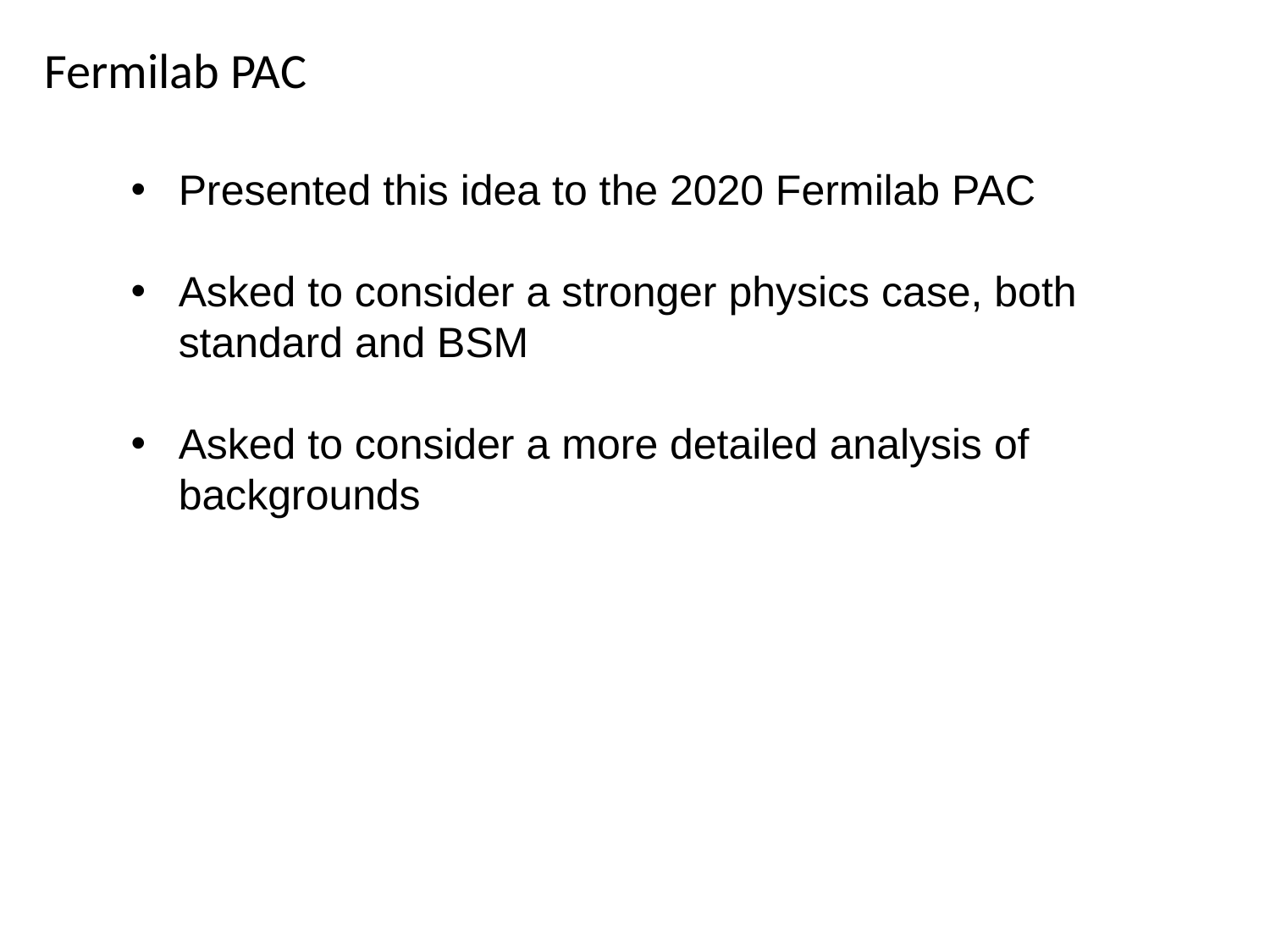

# Fermilab PAC

Presented this idea to the 2020 Fermilab PAC

Asked to consider a stronger physics case, both standard and BSM

Asked to consider a more detailed analysis of backgrounds